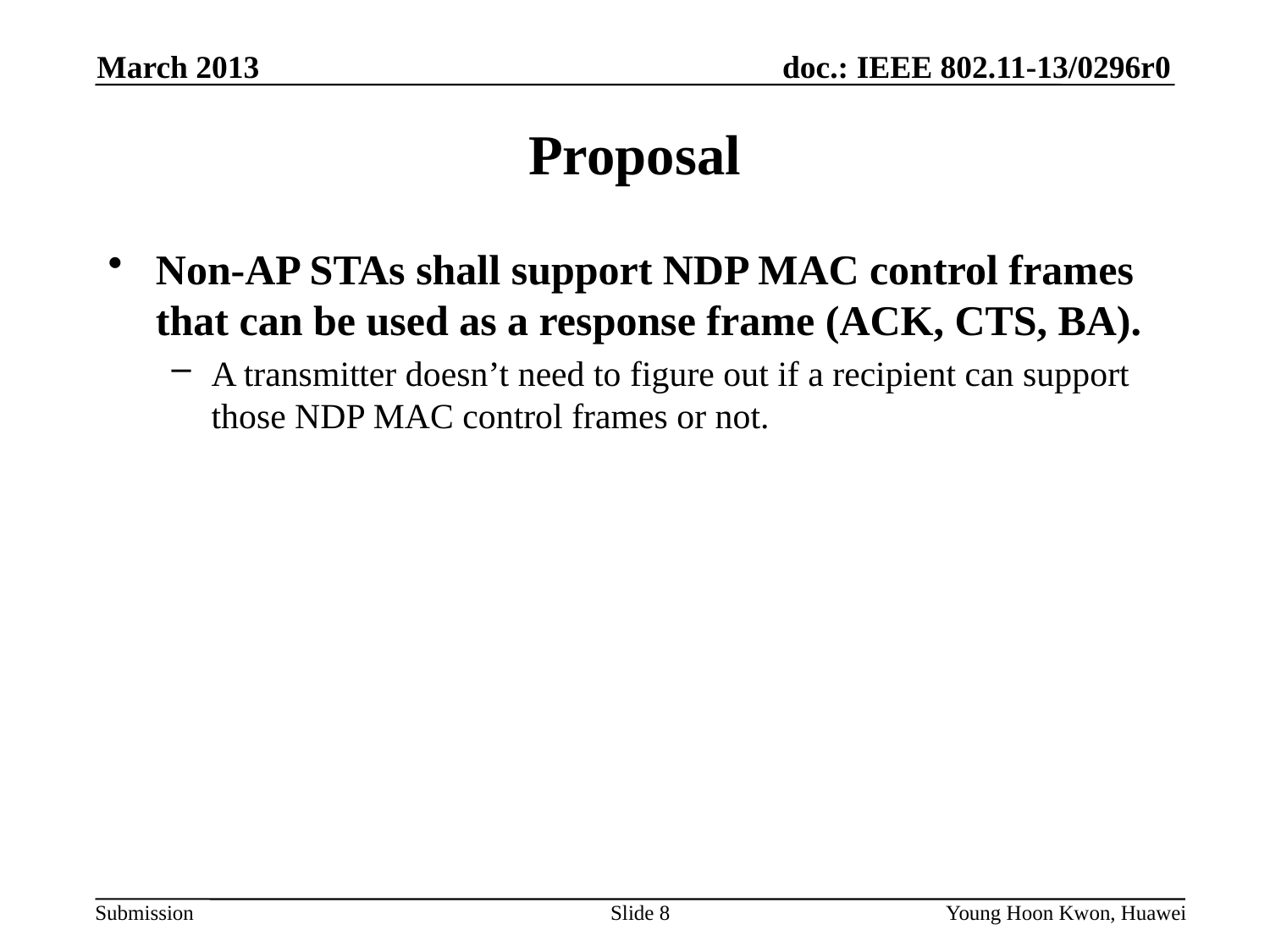

March 2013
# Proposal
Non-AP STAs shall support NDP MAC control frames that can be used as a response frame (ACK, CTS, BA).
A transmitter doesn’t need to figure out if a recipient can support those NDP MAC control frames or not.
Slide 8
Young Hoon Kwon, Huawei